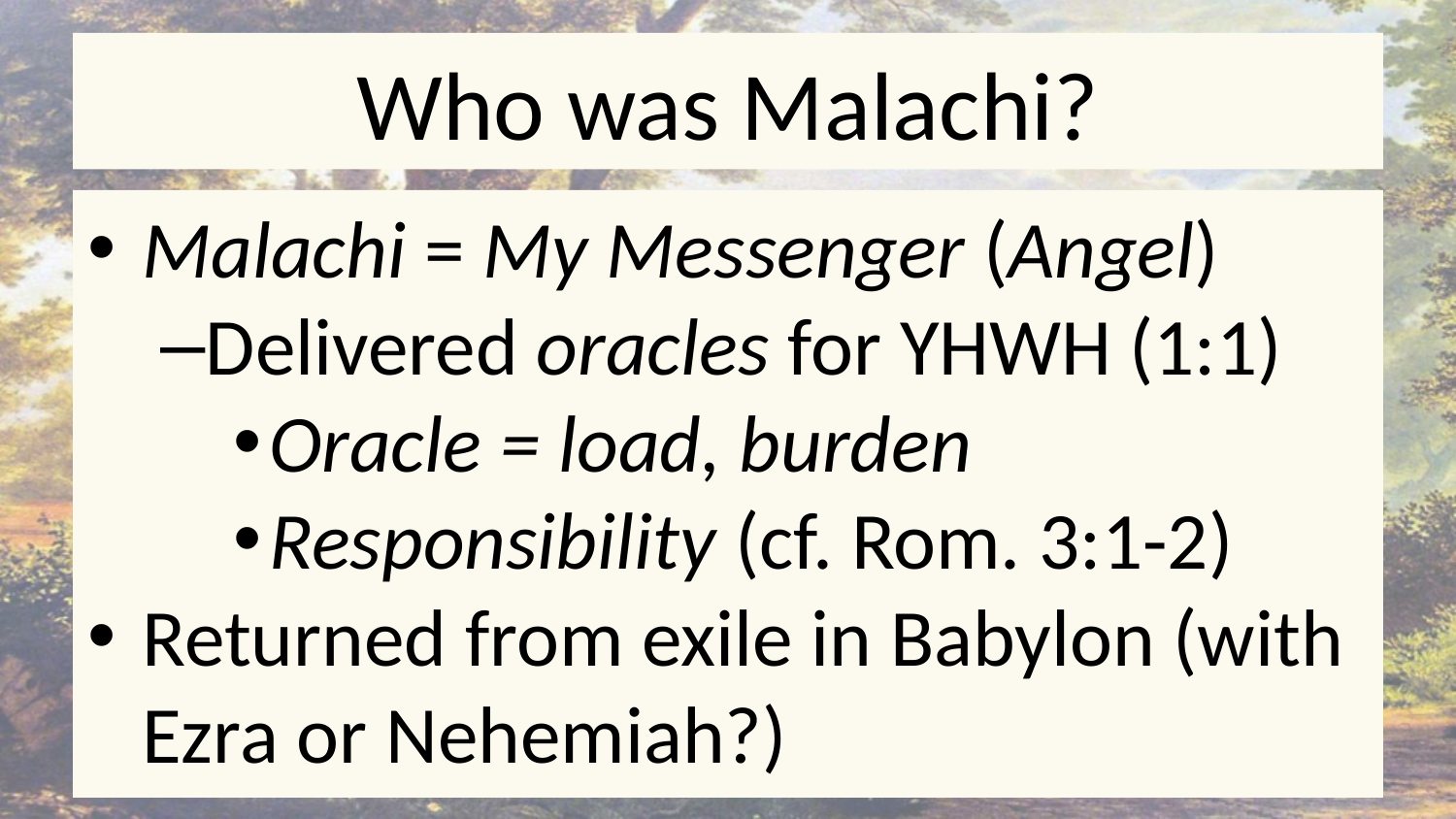

# Who was Malachi?
Malachi = My Messenger (Angel)
Delivered oracles for YHWH (1:1)
Oracle = load, burden
Responsibility (cf. Rom. 3:1-2)
Returned from exile in Babylon (with Ezra or Nehemiah?)